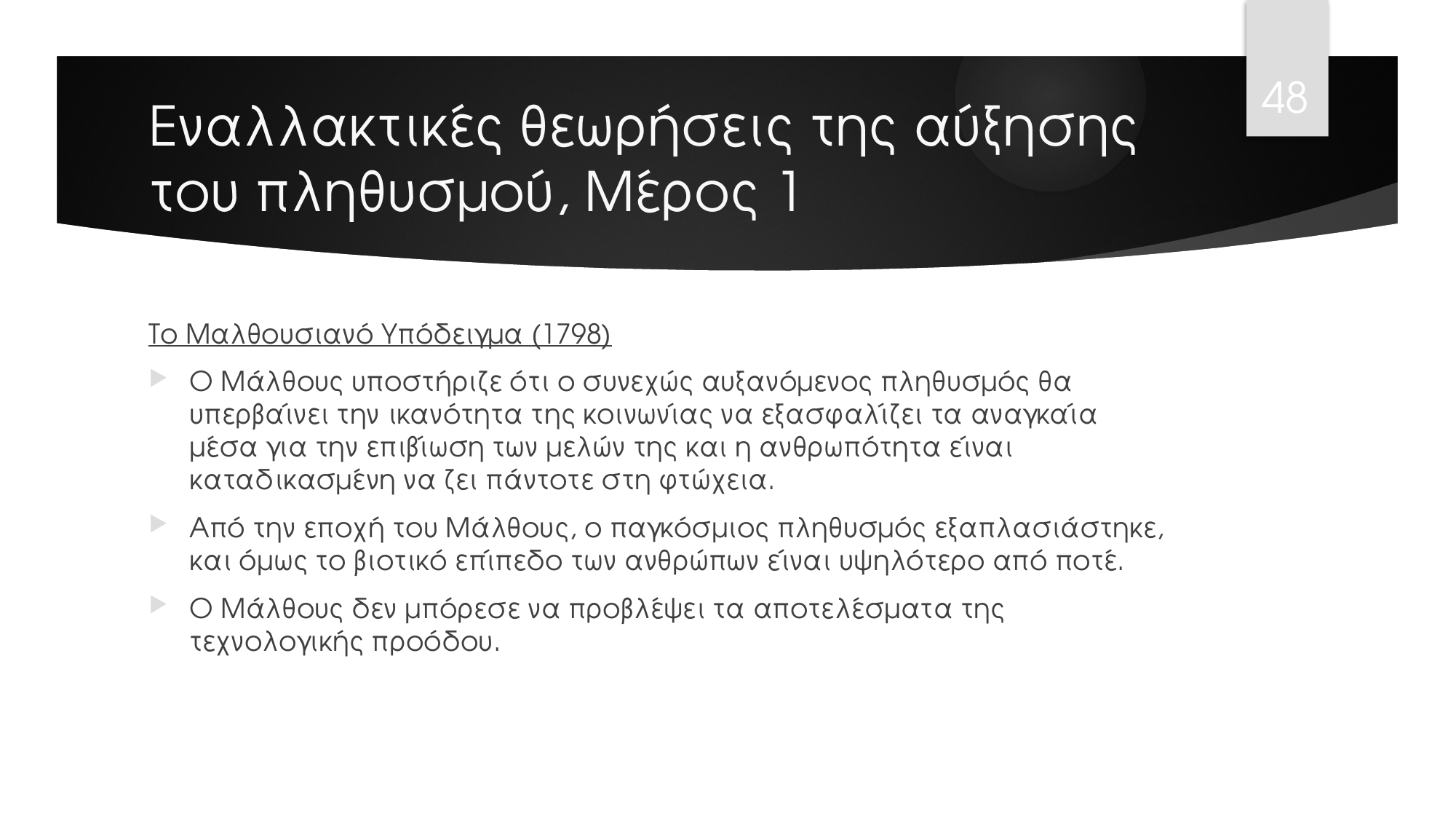

48
# Εναλλακτικές θεωρήσεις της αύξησης του πληθυσμού, Μέρος 1
Το Μαλθουσιανό Υπόδειγμα (1798)
Ο Μάλθους υποστήριζε ότι ο συνεχώς αυξανόμενος πληθυσμός θα υπερβαίνει την ικανότητα της κοινωνίας να εξασφαλίζει τα αναγκαία μέσα για την επιβίωση των μελών της και η ανθρωπότητα είναι καταδικασμένη να ζει πάντοτε στη φτώχεια.
Από την εποχή του Μάλθους, ο παγκόσμιος πληθυσμός εξαπλασιάστηκε, και όμως το βιοτικό επίπεδο των ανθρώπων είναι υψηλότερο από ποτέ.
Ο Μάλθους δεν μπόρεσε να προβλέψει τα αποτελέσματα της τεχνολογικής προόδου.